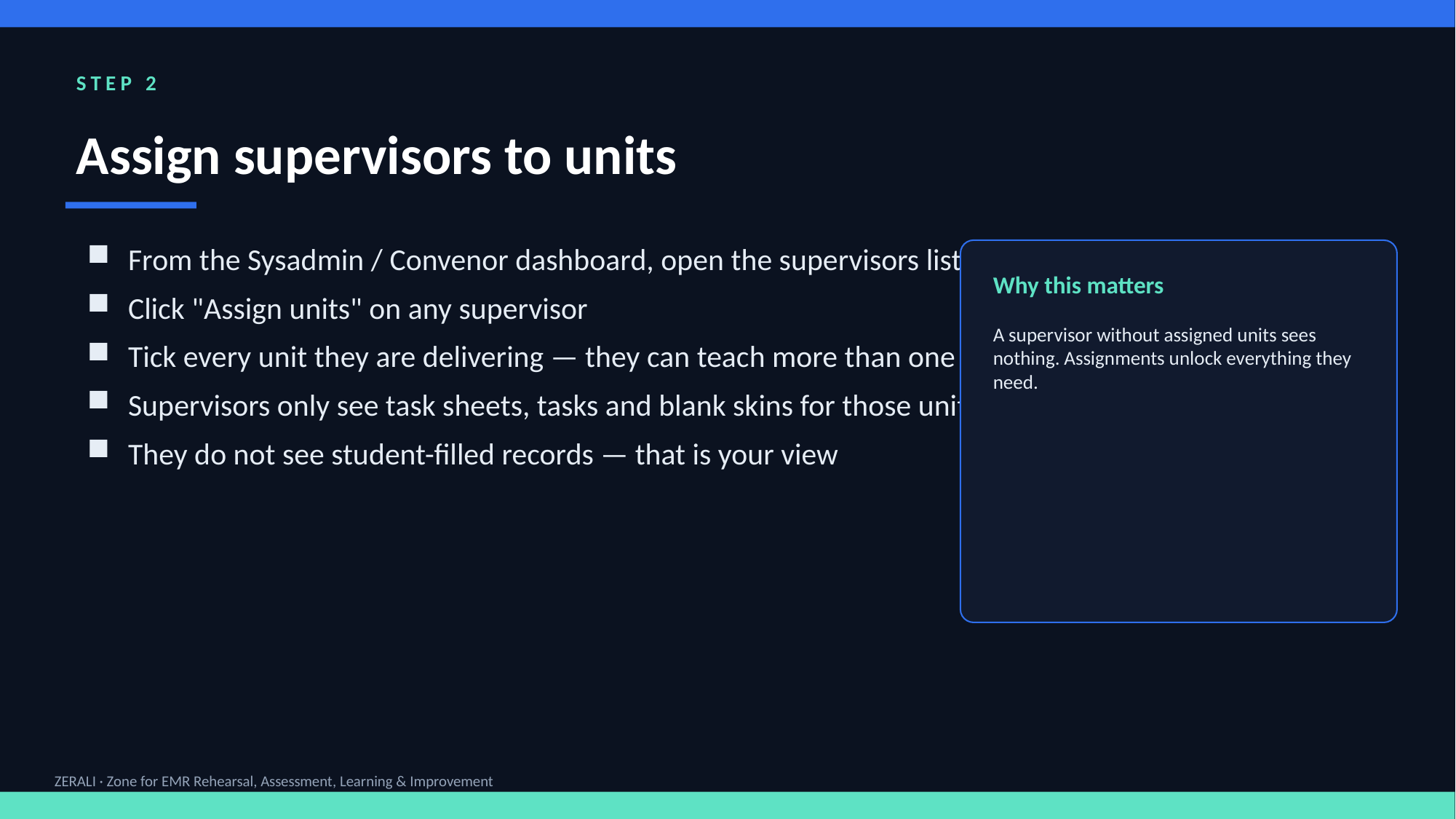

STEP 2
Assign supervisors to units

From the Sysadmin / Convenor dashboard, open the supervisors list
Click "Assign units" on any supervisor
Tick every unit they are delivering — they can teach more than one
Supervisors only see task sheets, tasks and blank skins for those units
They do not see student-filled records — that is your view

Why this matters
A supervisor without assigned units sees nothing. Assignments unlock everything they need.
ZERALI · Zone for EMR Rehearsal, Assessment, Learning & Improvement